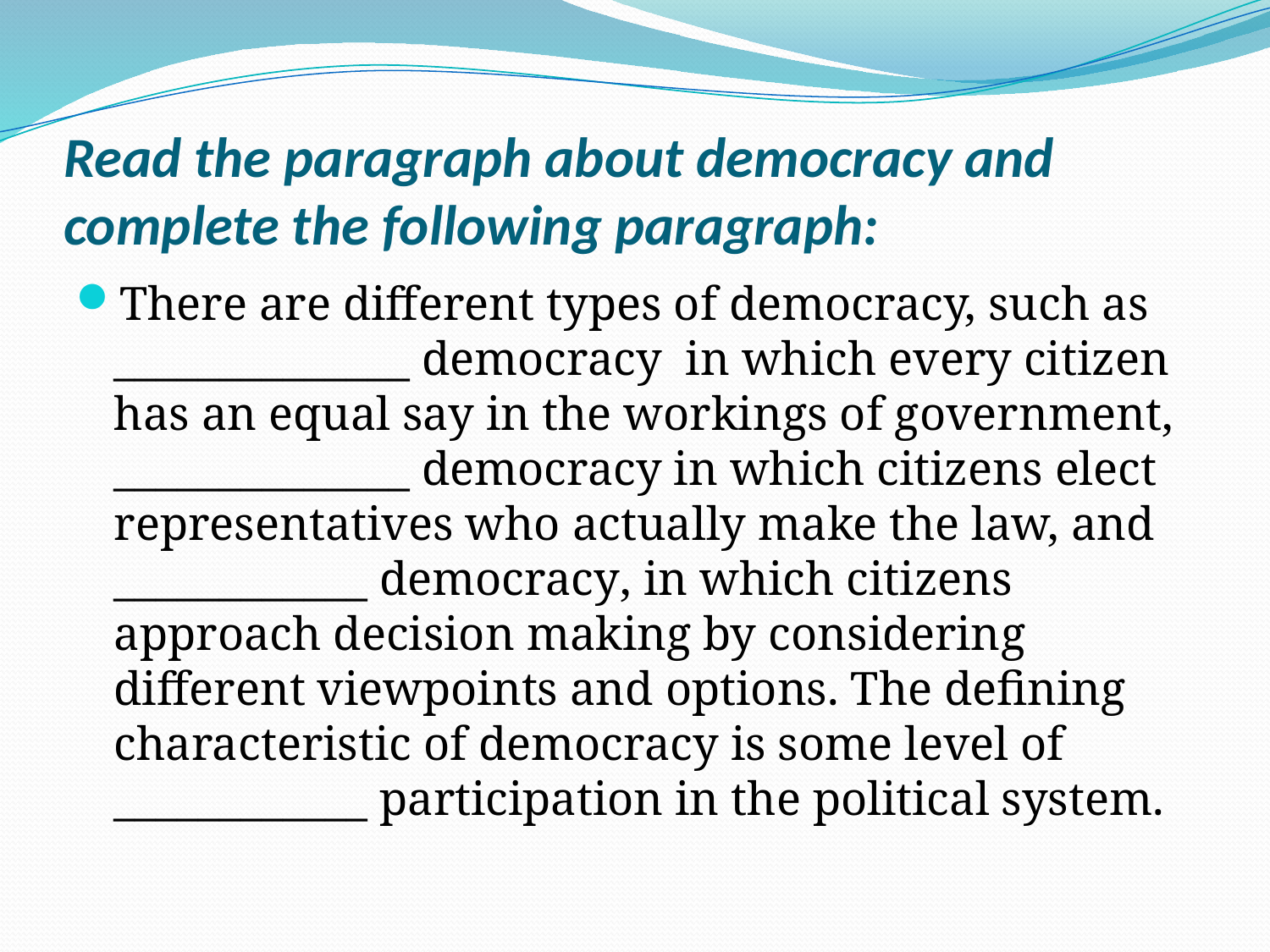

# Read the paragraph about democracy and complete the following paragraph:
There are different types of democracy, such as ______________ democracy  in which every citizen has an equal say in the workings of government, ______________ democracy in which citizens elect representatives who actually make the law, and ____________ democracy, in which citizens approach decision making by considering different viewpoints and options. The defining characteristic of democracy is some level of ____________ participation in the political system.